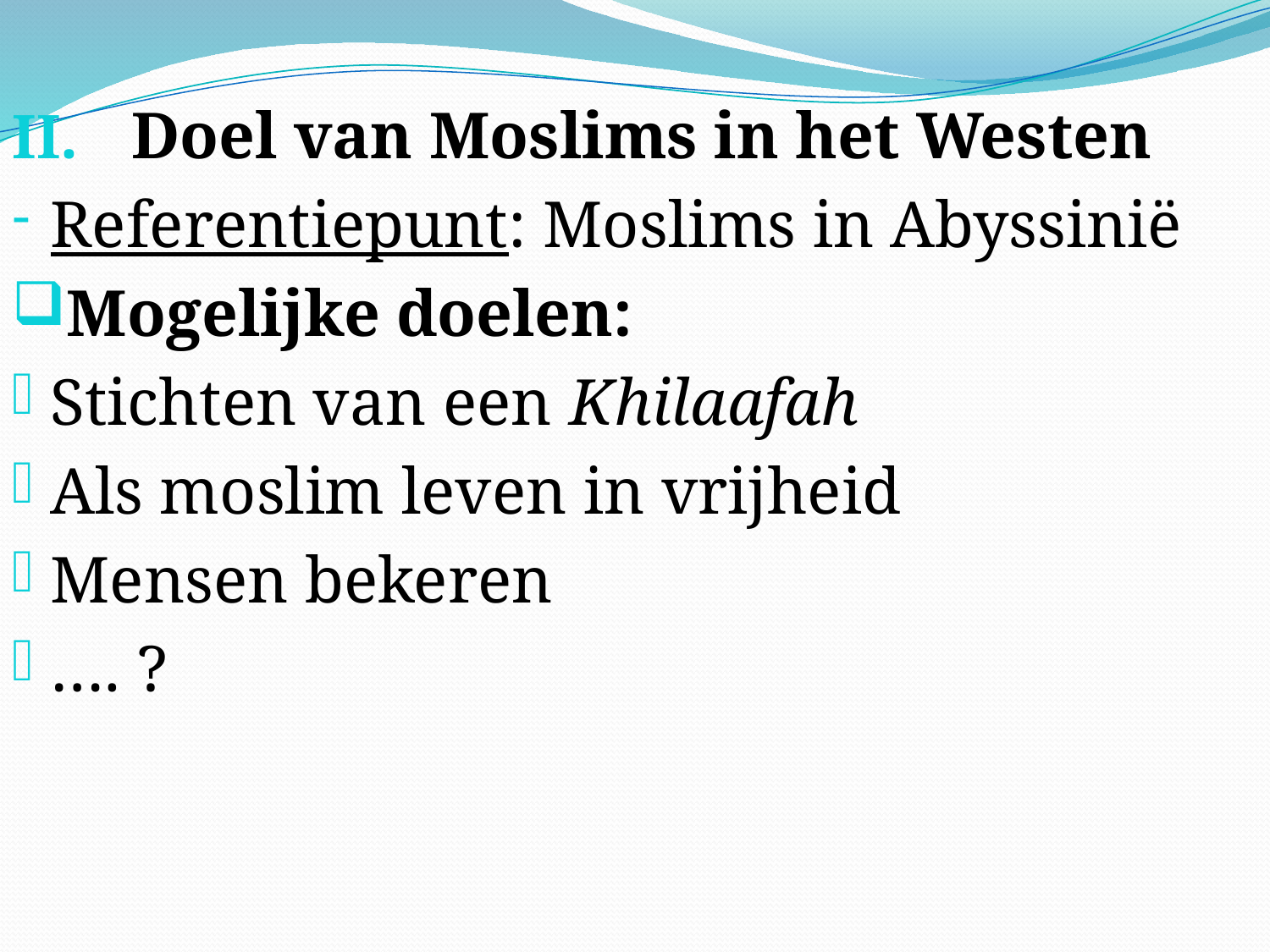

Doel van Moslims in het Westen
Referentiepunt: Moslims in Abyssinië
Mogelijke doelen:
Stichten van een Khilaafah
Als moslim leven in vrijheid
Mensen bekeren
…. ?